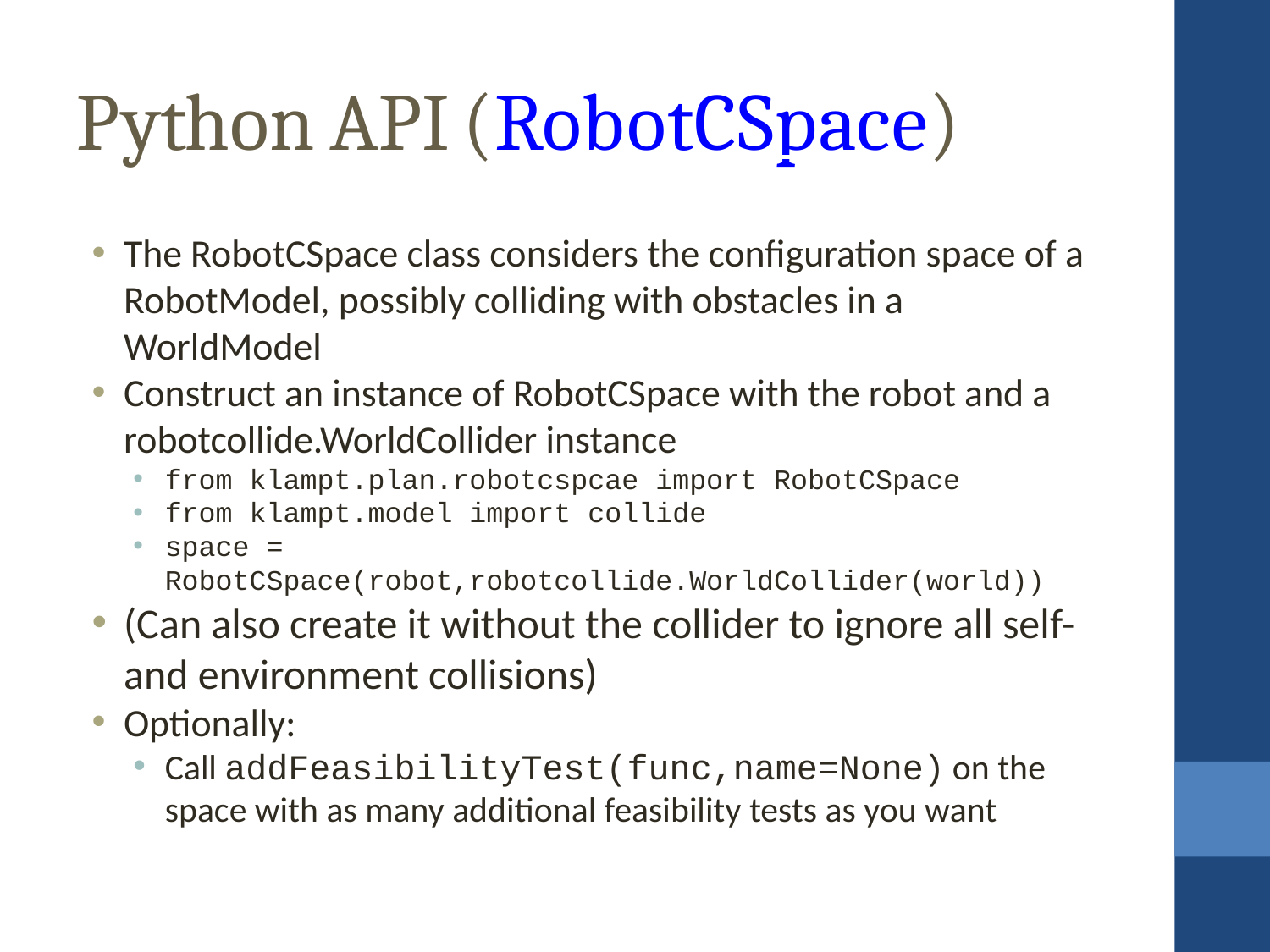

Python API (RobotCSpace)
The RobotCSpace class considers the configuration space of a RobotModel, possibly colliding with obstacles in a WorldModel
Construct an instance of RobotCSpace with the robot and a robotcollide.WorldCollider instance
from klampt.plan.robotcspcae import RobotCSpace
from klampt.model import collide
space = RobotCSpace(robot,robotcollide.WorldCollider(world))
(Can also create it without the collider to ignore all self-and environment collisions)
Optionally:
Call addFeasibilityTest(func,name=None) on the space with as many additional feasibility tests as you want